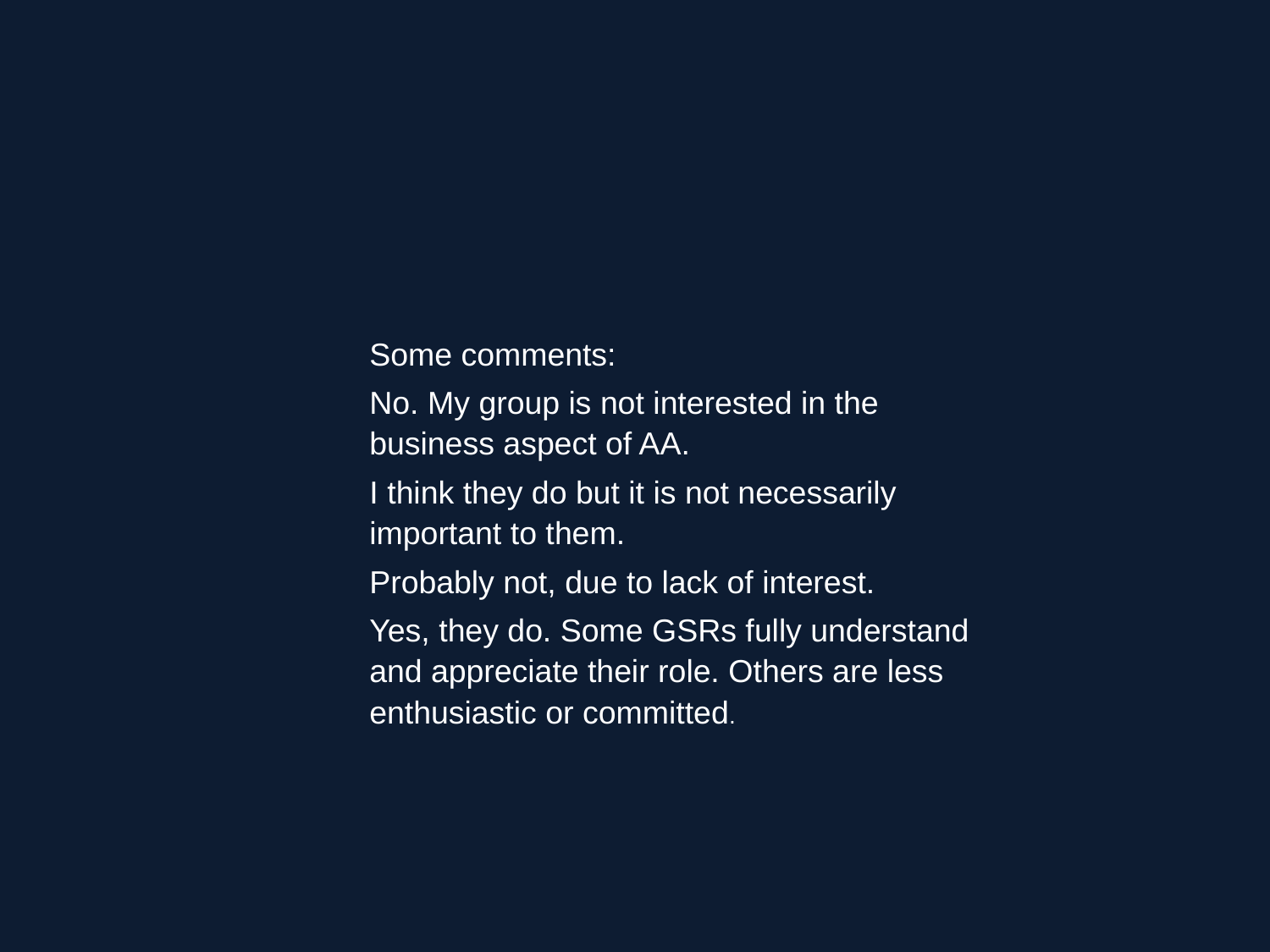

Some comments:
No. My group is not interested in the business aspect of AA.
I think they do but it is not necessarily important to them.
Probably not, due to lack of interest.
Yes, they do. Some GSRs fully understand and appreciate their role. Others are less enthusiastic or committed.